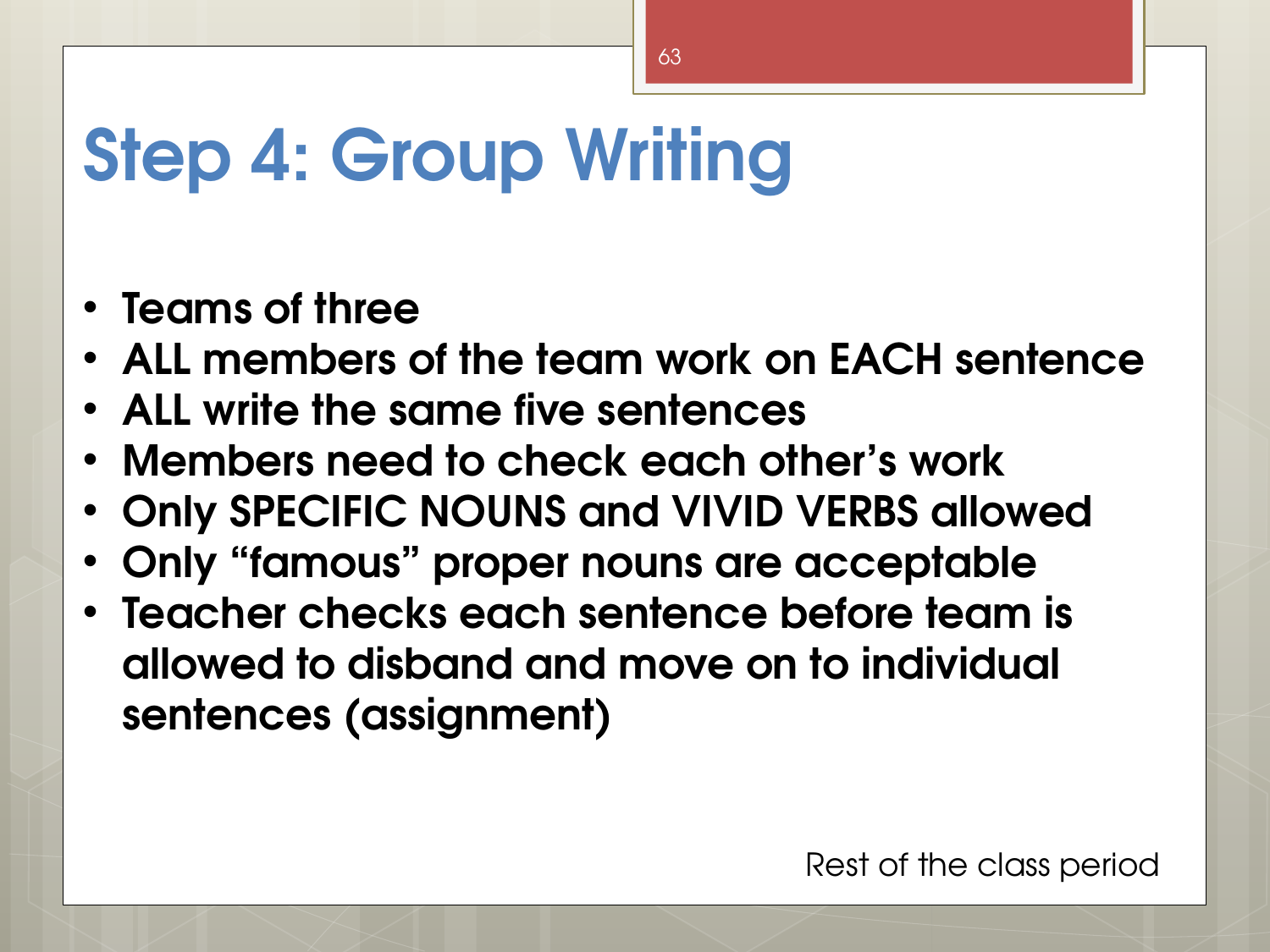

63
# Step 4: Group Writing
Teams of three
ALL members of the team work on EACH sentence
ALL write the same five sentences
Members need to check each other’s work
Only SPECIFIC NOUNS and VIVID VERBS allowed
Only “famous” proper nouns are acceptable
Teacher checks each sentence before team is allowed to disband and move on to individual sentences (assignment)
Rest of the class period